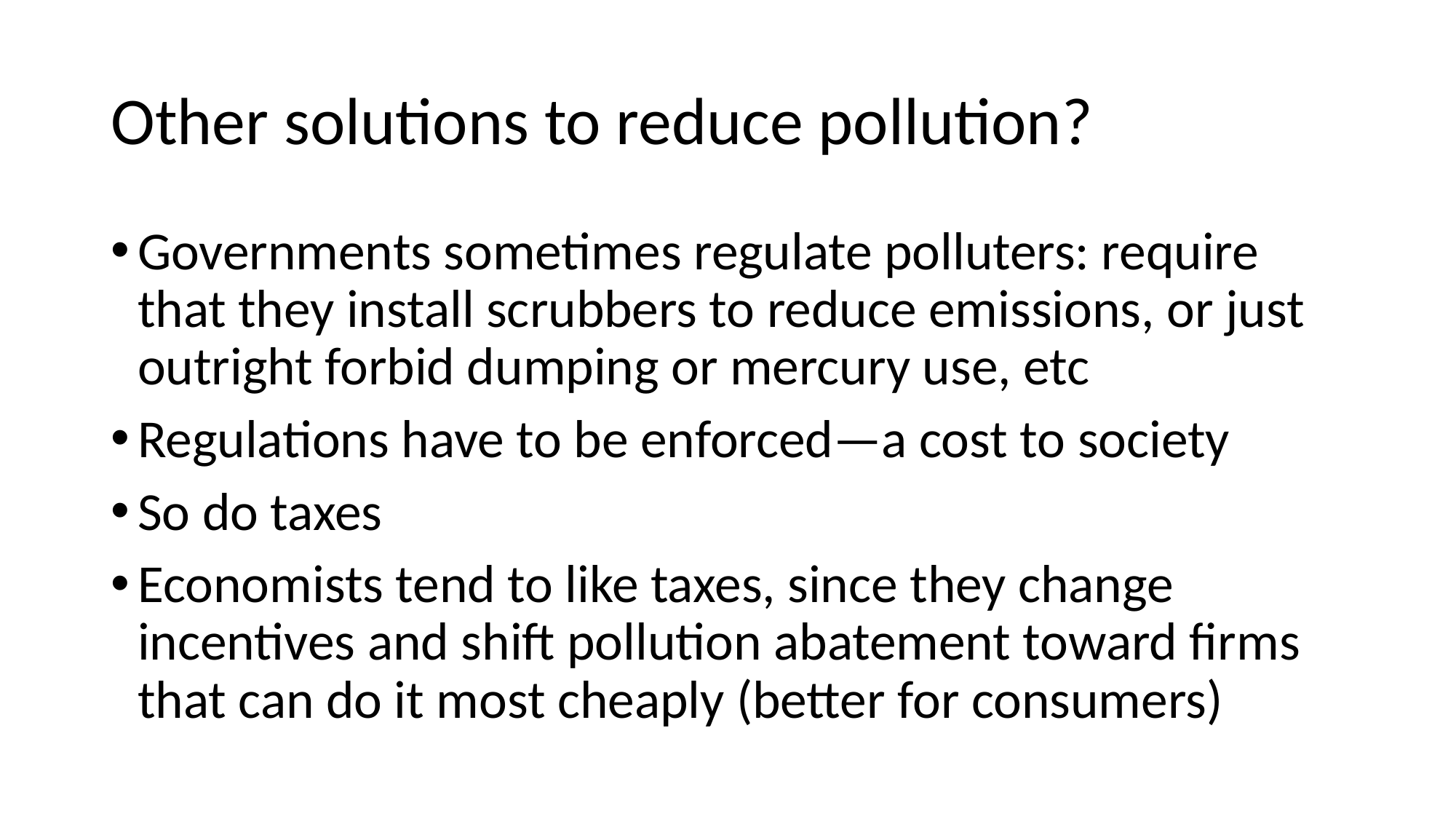

# Other solutions to reduce pollution?
Governments sometimes regulate polluters: require that they install scrubbers to reduce emissions, or just outright forbid dumping or mercury use, etc
Regulations have to be enforced—a cost to society
So do taxes
Economists tend to like taxes, since they change incentives and shift pollution abatement toward firms that can do it most cheaply (better for consumers)